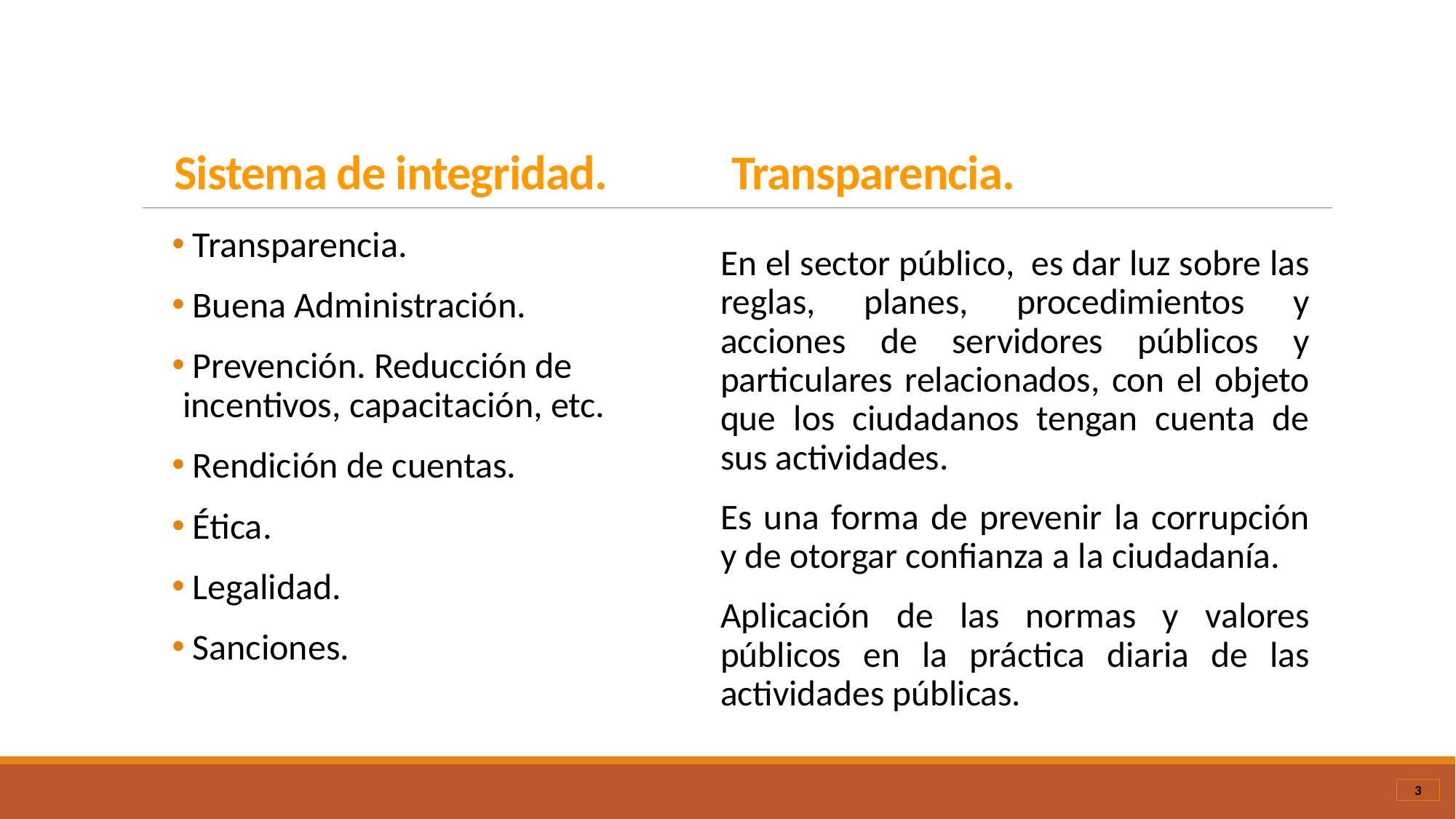

Sistema de integridad.
# Transparencia.
 Transparencia.
 Buena Administración.
 Prevención. Reducción de incentivos, capacitación, etc.
 Rendición de cuentas.
 Ética.
 Legalidad.
 Sanciones.

En el sector público,  es dar luz sobre las reglas, planes, procedimientos y acciones de servidores públicos y particulares relacionados, con el objeto que los ciudadanos tengan cuenta de sus actividades.
Es una forma de prevenir la corrupción y de otorgar confianza a la ciudadanía.
Aplicación de las normas y valores públicos en la práctica diaria de las actividades públicas.

3